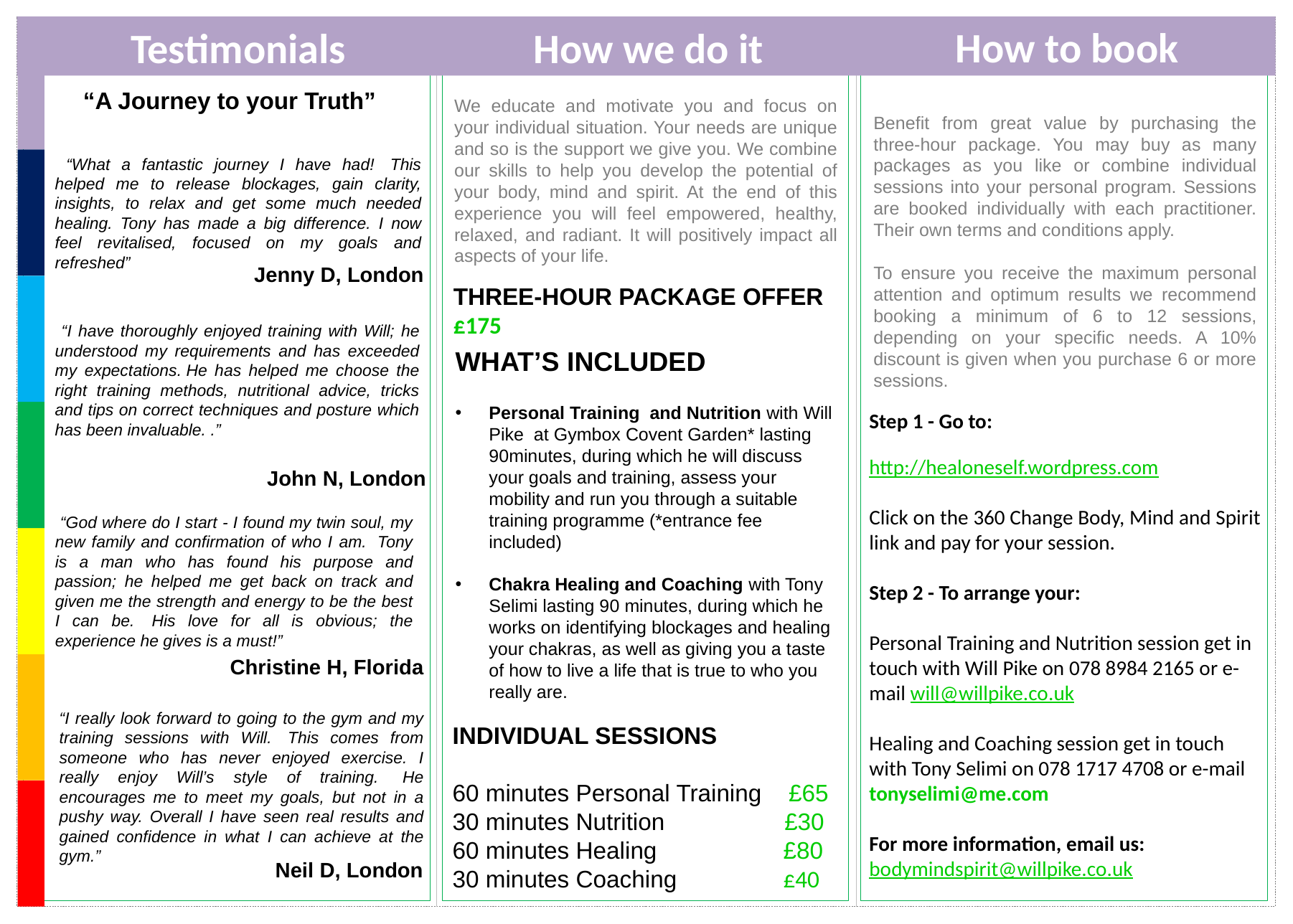

How to book

Testimonials
How we do it

“A Journey to your Truth”
We educate and motivate you and focus on your individual situation. Your needs are unique and so is the support we give you. We combine our skills to help you develop the potential of your body, mind and spirit. At the end of this experience you will feel empowered, healthy, relaxed, and radiant. It will positively impact all aspects of your life.

Benefit from great value by purchasing the three-hour package. You may buy as many packages as you like or combine individual sessions into your personal program. Sessions are booked individually with each practitioner. Their own terms and conditions apply.

To ensure you receive the maximum personal attention and optimum results we recommend booking a minimum of 6 to 12 sessions, depending on your specific needs. A 10% discount is given when you purchase 6 or more sessions.
 “What a fantastic journey I have had!  This helped me to release blockages, gain clarity, insights, to relax and get some much needed healing. Tony has made a big difference. I now feel revitalised, focused on my goals and refreshed”
Jenny D, London
Three-Hour Package Offer  £175

 “I have thoroughly enjoyed training with Will; he understood my requirements and has exceeded my expectations. He has helped me choose the right training methods, nutritional advice, tricks and tips on correct techniques and posture which has been invaluable. .”
What’s Included

Personal Training  and Nutrition with Will Pike  at Gymbox Covent Garden* lasting 90minutes, during which he will discuss your goals and training, assess your mobility and run you through a suitable training programme (*entrance fee included)

Chakra Healing and Coaching with Tony Selimi lasting 90 minutes, during which he works on identifying blockages and healing your chakras, as well as giving you a taste of how to live a life that is true to who you really are.

Step 1 - Go to:

http://healoneself.wordpress.com

Click on the 360 Change Body, Mind and Spirit link and pay for your session.

Step 2 - To arrange your:

Personal Training and Nutrition session get in touch with Will Pike on 078 8984 2165 or e-mail will@willpike.co.uk

Healing and Coaching session get in touch with Tony Selimi on 078 1717 4708 or e-mail tonyselimi@me.com

For more information, email us:
bodymindspirit@willpike.co.uk

John N, London
 “God where do I start - I found my twin soul, my new family and confirmation of who I am.  Tony is a man who has found his purpose and passion; he helped me get back on track and given me the strength and energy to be the best I can be.  His love for all is obvious; the experience he gives is a must!”
Christine H, Florida
“I really look forward to going to the gym and my training sessions with Will.  This comes from someone who has never enjoyed exercise. I really enjoy Will’s style of training.  He encourages me to meet my goals, but not in a pushy way. Overall I have seen real results and gained confidence in what I can achieve at the gym.”
individual sessions

60 minutes Personal Training    £65
30 minutes Nutrition                  £30
60 minutes Healing                   £80
30 minutes Coaching                £40
Neil D, London